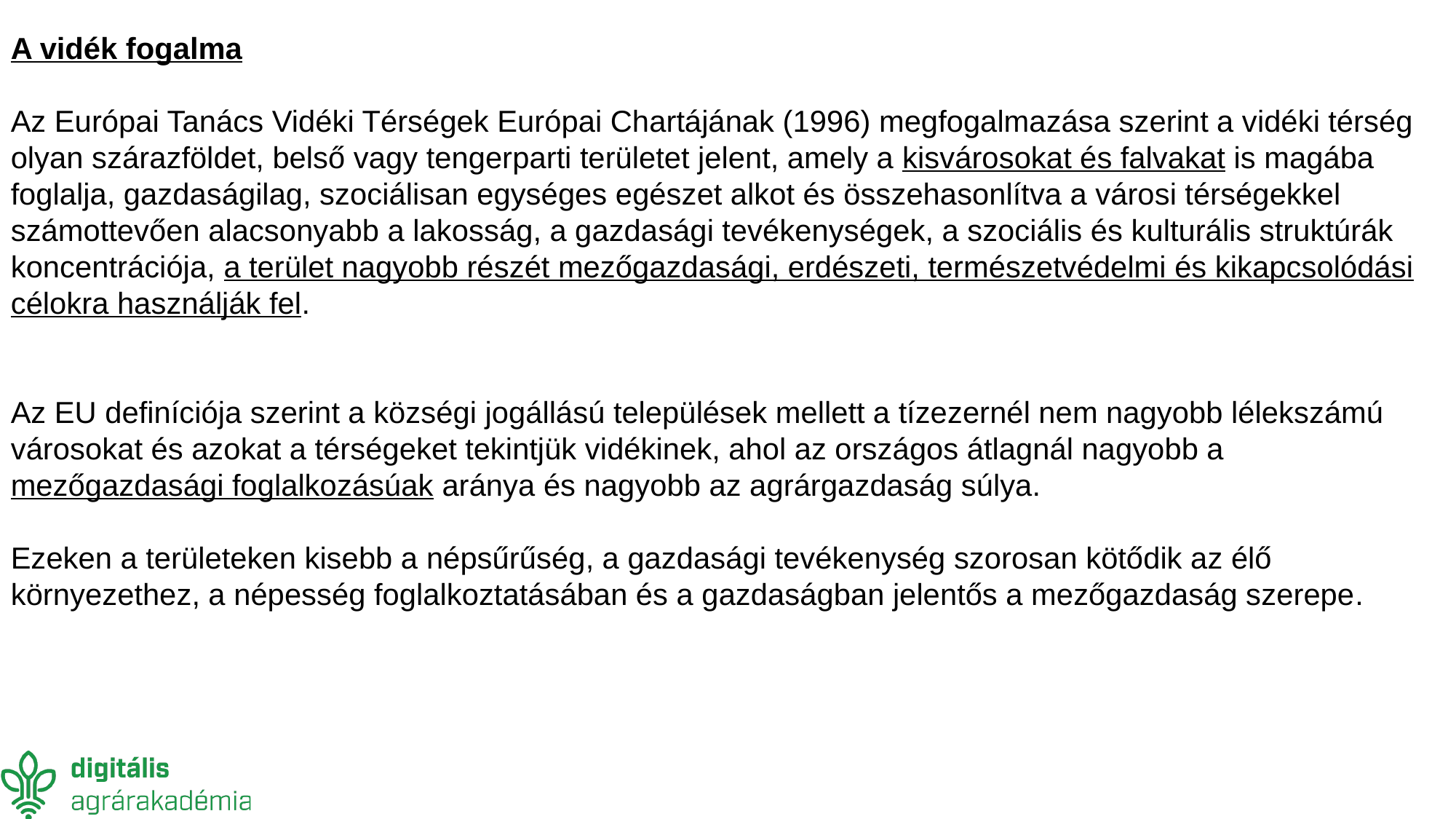

A vidék fogalma

Az Európai Tanács Vidéki Térségek Európai Chartájának (1996) megfogalmazása szerint a vidéki térség olyan szárazföldet, belső vagy tengerparti területet jelent, amely a kisvárosokat és falvakat is magába foglalja, gazdaságilag, szociálisan egységes egészet alkot és összehasonlítva a városi térségekkel számottevően alacsonyabb a lakosság, a gazdasági tevékenységek, a szociális és kulturális struktúrák koncentrációja, a terület nagyobb részét mezőgazdasági, erdészeti, természetvédelmi és kikapcsolódási célokra használják fel.

Az EU definíciója szerint a községi jogállású települések mellett a tízezernél nem nagyobb lélekszámú városokat és azokat a térségeket tekintjük vidékinek, ahol az országos átlagnál nagyobb a mezőgazdasági foglalkozásúak aránya és nagyobb az agrárgazdaság súlya.

Ezeken a területeken kisebb a népsűrűség, a gazdasági tevékenység szorosan kötődik az élő környezethez, a népesség foglalkoztatásában és a gazdaságban jelentős a mezőgazdaság szerepe.